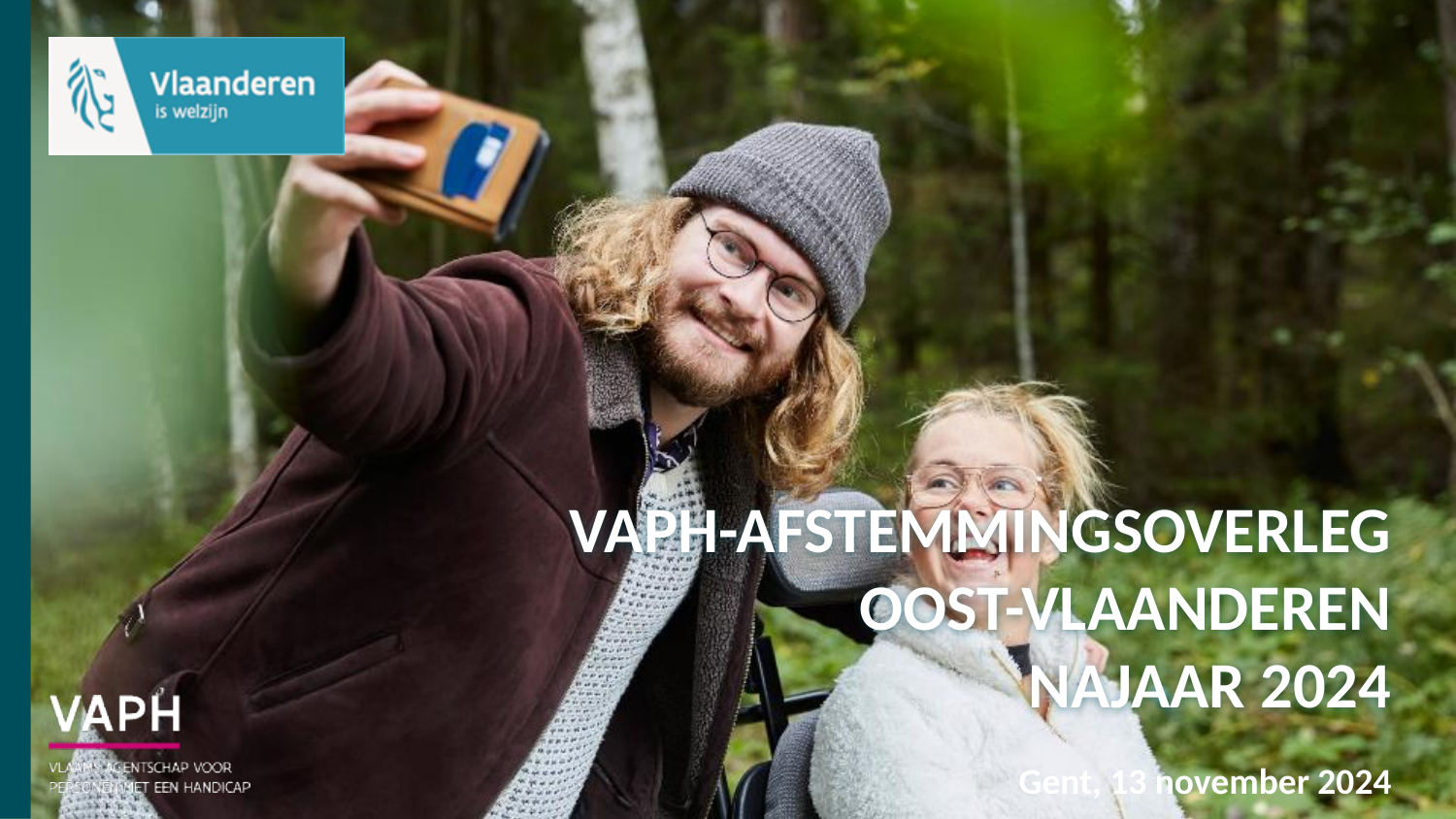

# VAPH-AFSTEMMINGSOVERLEG
OOST-VLAANDEREN
NAJAAR 2024
Gent, 13 november 2024